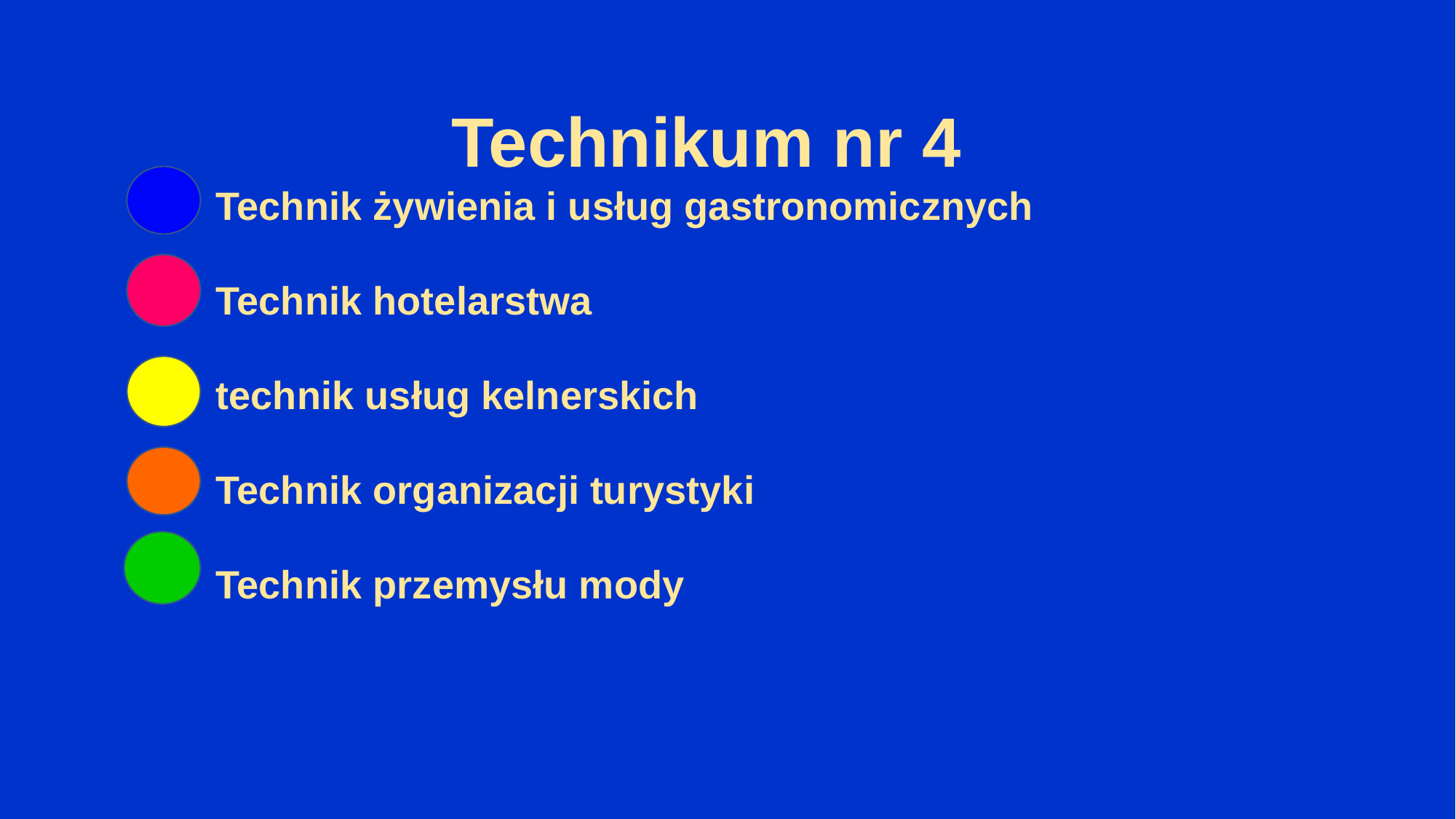

Technikum nr 4
	Technik żywienia i usług gastronomicznych

	Technik hotelarstwa

	technik usług kelnerskich

	Technik organizacji turystyki

	Technik przemysłu mody